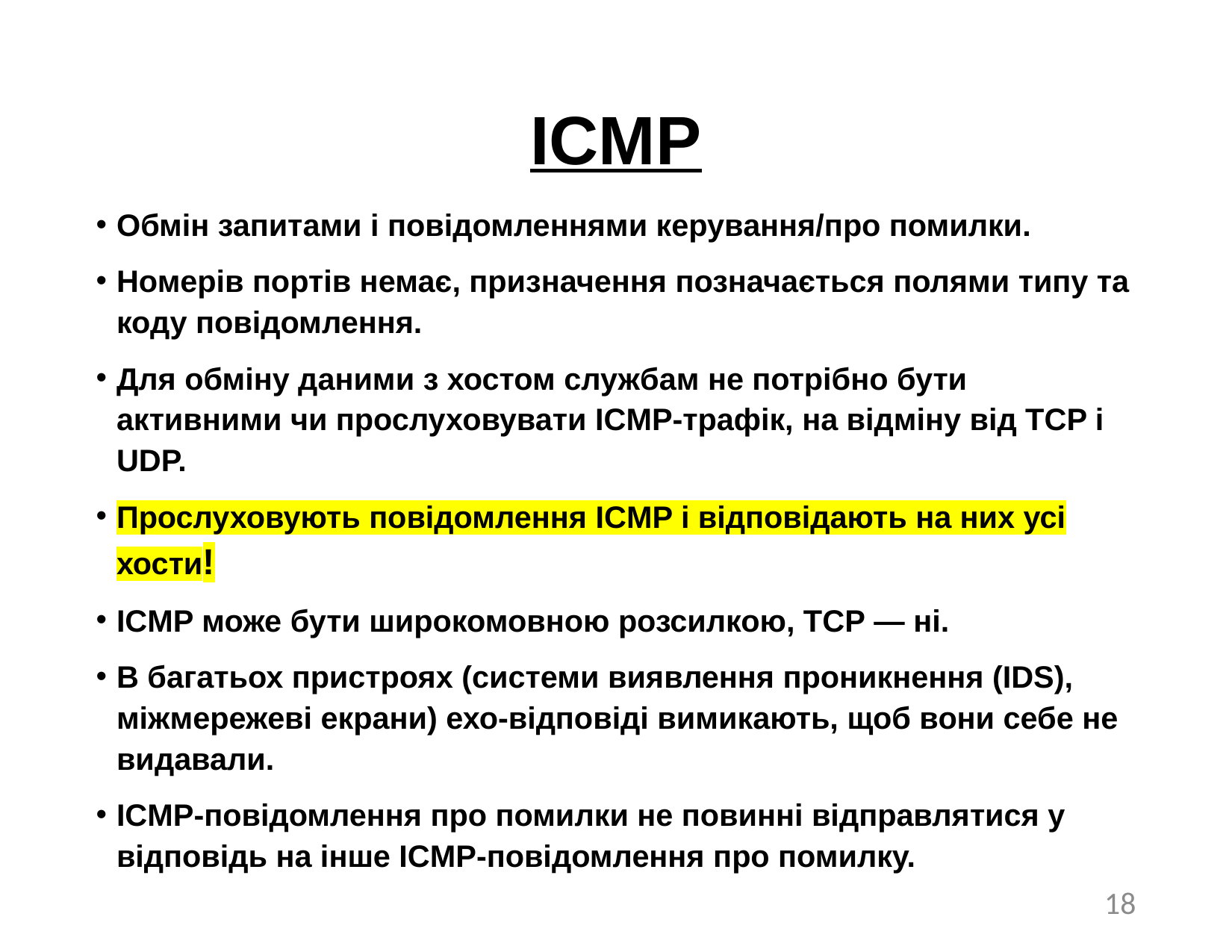

# ICMP
Обмін запитами і повідомленнями керування/про помилки.
Номерів портів немає, призначення позначається полями типу та коду повідомлення.
Для обміну даними з хостом службам не потрібно бути активними чи прослуховувати ICMP-трафік, на відміну від TCP і UDP.
Прослуховують повідомлення ICMP і відповідають на них усі хости!
ICMP може бути широкомовною розсилкою, TCP — ні.
В багатьох пристроях (системи виявлення проникнення (IDS), міжмережеві екрани) ехо-відповіді вимикають, щоб вони себе не видавали.
ICMP-повідомлення про помилки не повинні відправлятися у відповідь на інше ICMP-повідомлення про помилку.
18